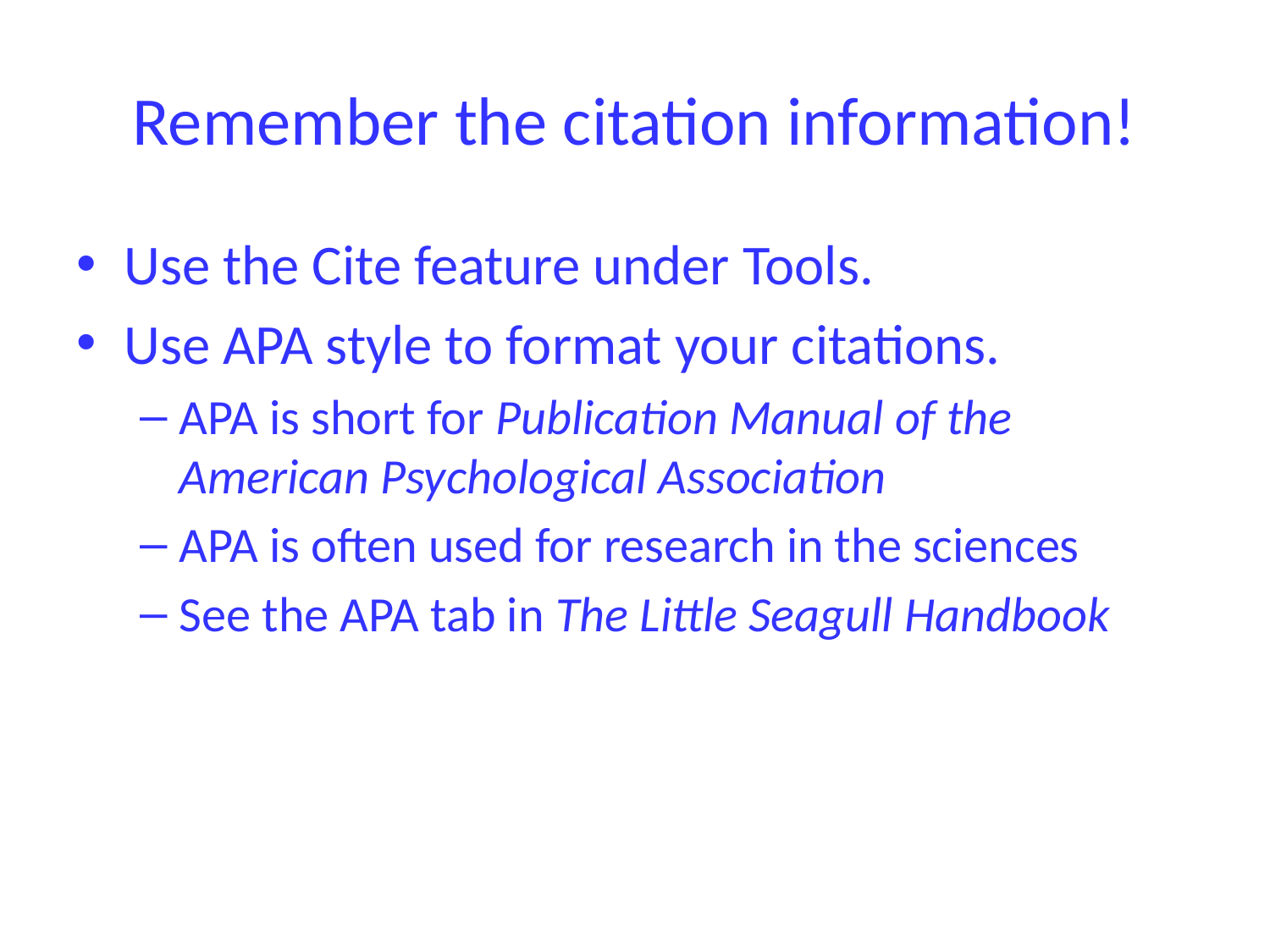

# Remember the citation information!
Use the Cite feature under Tools.
Use APA style to format your citations.
APA is short for Publication Manual of the American Psychological Association
APA is often used for research in the sciences
See the APA tab in The Little Seagull Handbook